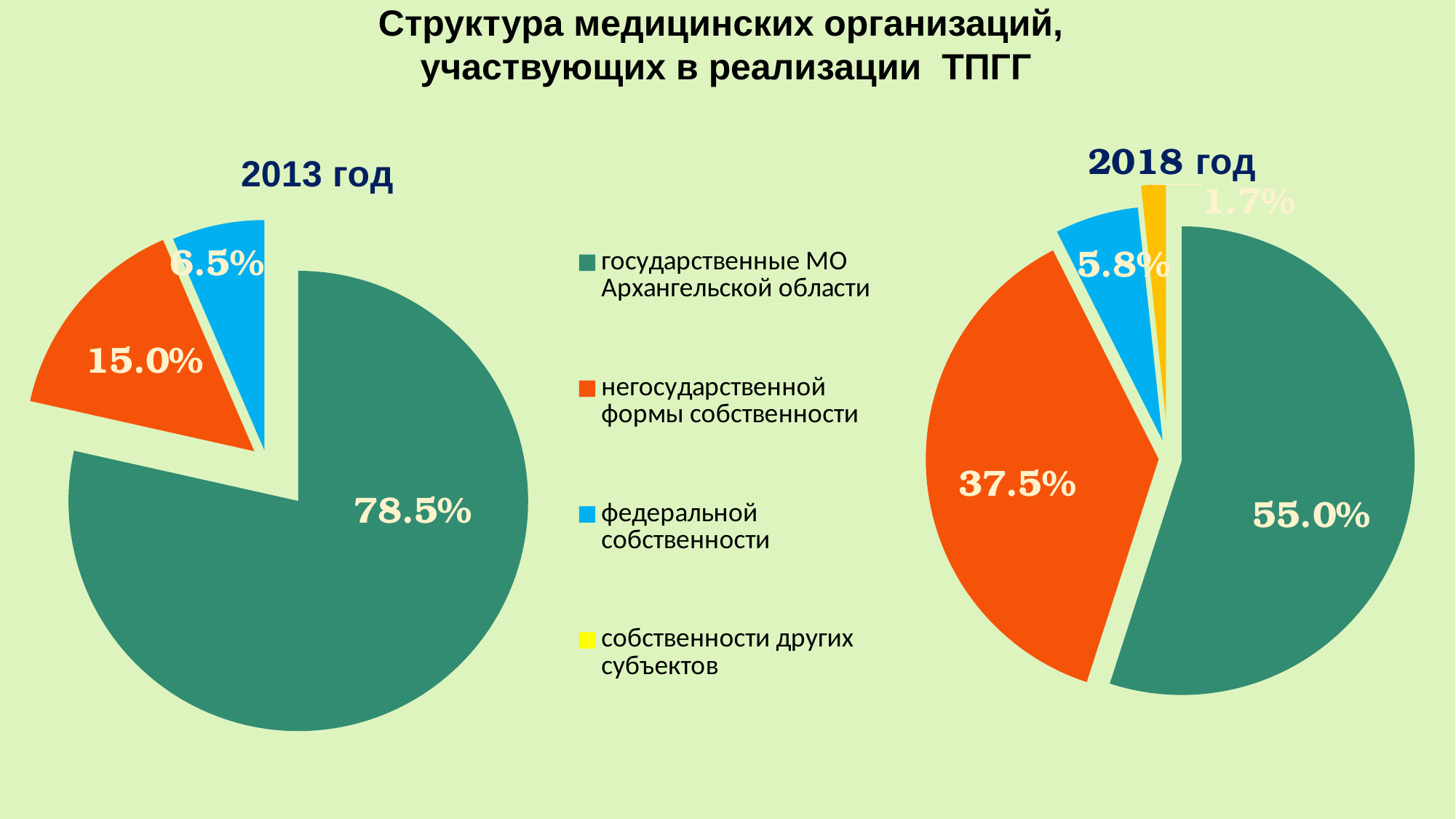

Структура медицинских организаций,
участвующих в реализации  ТПГГ

### Chart:

| Category | 2018 год |
|---|---|
| государственные МО, подведомственные МЗ АО | 0.55 |
| МО негосударственной формы собственности | 0.37500000000000006 |
| МО федеральной собственности | 0.058 |
| МО собственности других субъектов | 0.017 |

### Chart: 2013 год

| Category | 2013 г. |
|---|---|
| государственные МО Архангельской области | 0.785 |
| негосударственной формы собственности | 0.15000000000000002 |
| федеральной собственности  | 0.065 |
| собственности других субъектов | 0.0 |